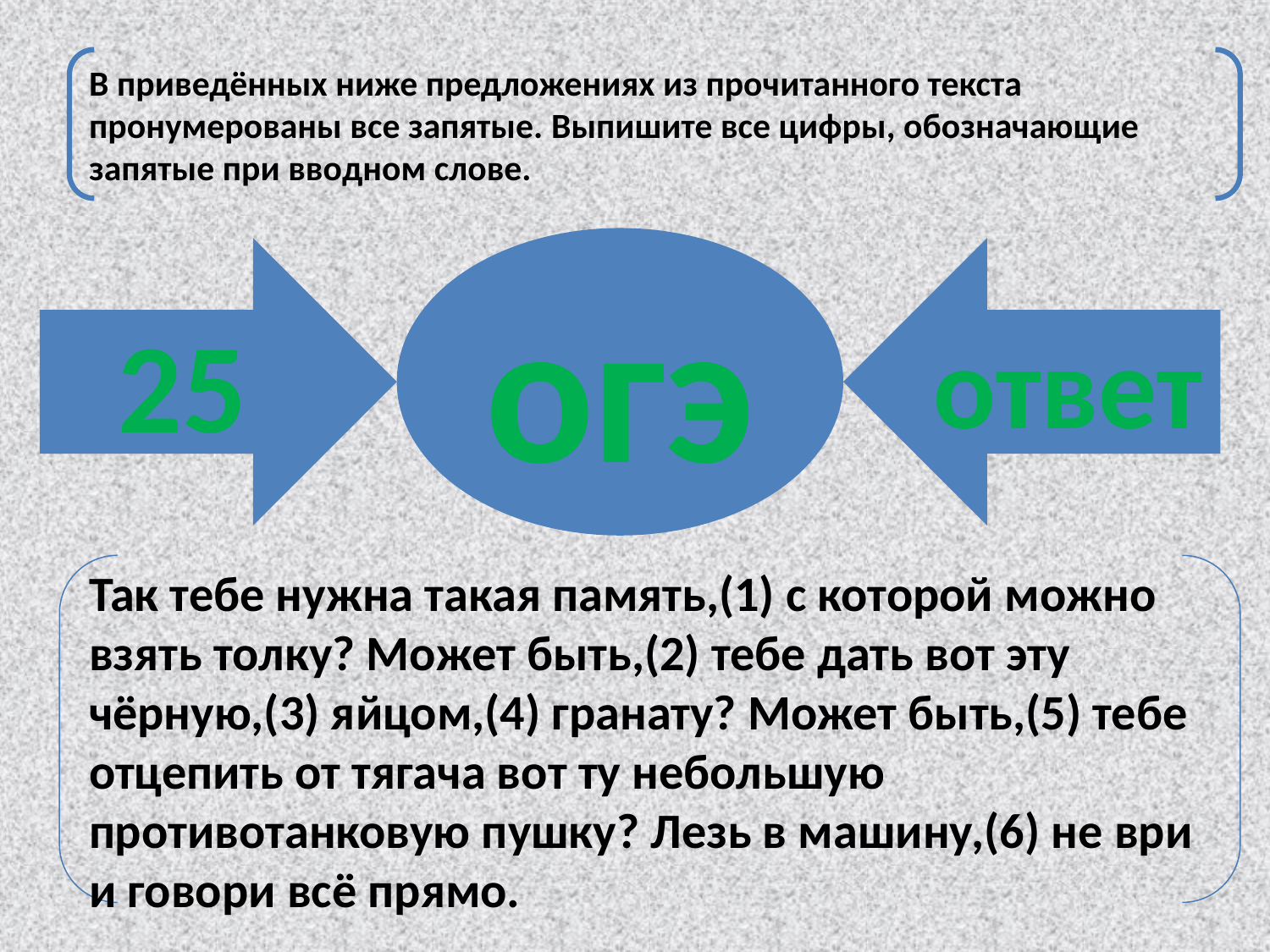

В приведённых ниже предложениях из прочитанного текста пронумерованы все запятые. Выпишите все цифры, обозначающие запятые при вводном слове.

огэ
25
ответ

Так тебе нужна такая память,(1) с которой можно взять толку? Может быть,(2) тебе дать вот эту чёрную,(3) яйцом,(4) гранату? Может быть,(5) тебе отцепить от тягача вот ту небольшую противотанковую пушку? Лезь в машину,(6) не ври и говори всё прямо.